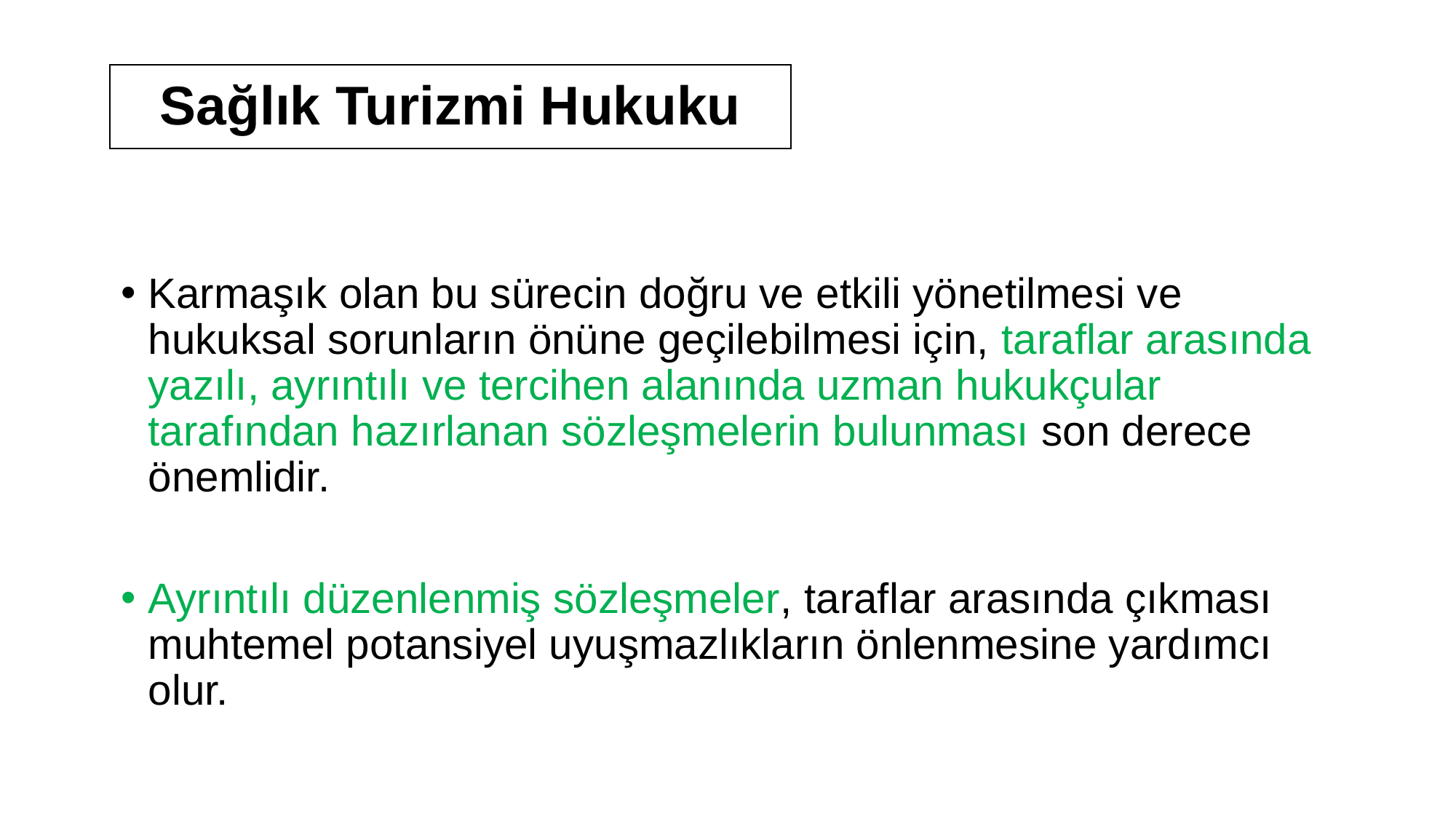

# Sağlık Turizmi Hukuku

Karmaşık olan bu sürecin doğru ve etkili yönetilmesi ve hukuksal sorunların önüne geçilebilmesi için, taraflar arasında yazılı, ayrıntılı ve tercihen alanında uzman hukukçular tarafından hazırlanan sözleşmelerin bulunması son derece önemlidir.

Ayrıntılı düzenlenmiş sözleşmeler, taraflar arasında çıkması muhtemel potansiyel uyuşmazlıkların önlenmesine yardımcı olur.